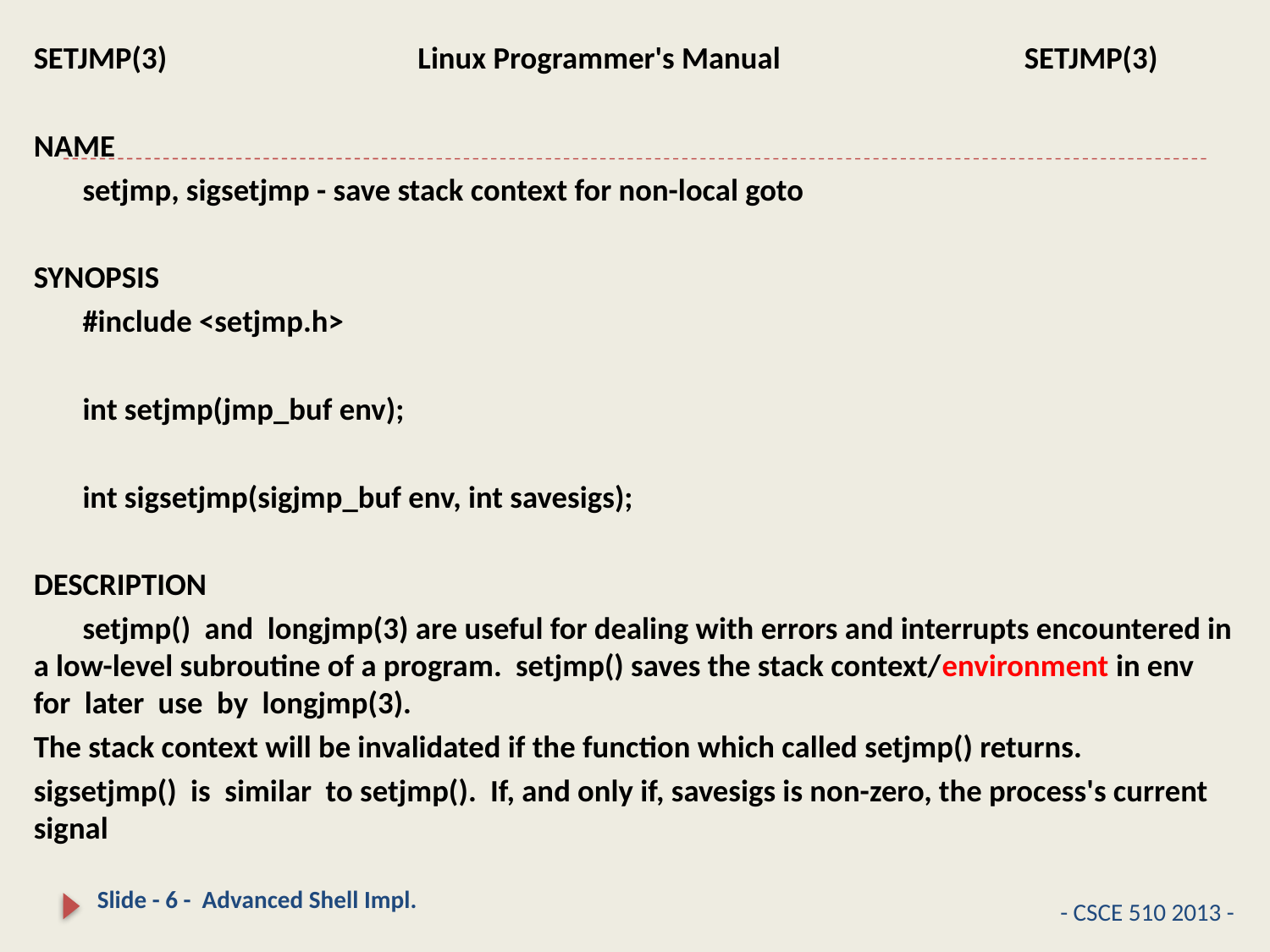

#
SETJMP(3)                                    Linux Programmer's Manual                                   SETJMP(3)

NAME
       setjmp, sigsetjmp - save stack context for non-local goto

SYNOPSIS
       #include <setjmp.h>

       int setjmp(jmp_buf env);

       int sigsetjmp(sigjmp_buf env, int savesigs);

DESCRIPTION
       setjmp()  and  longjmp(3) are useful for dealing with errors and interrupts encountered in a low-level subroutine of a program.  setjmp() saves the stack context/environment in env for  later  use  by  longjmp(3).
The stack context will be invalidated if the function which called setjmp() returns.
sigsetjmp()  is  similar  to setjmp().  If, and only if, savesigs is non-zero, the process's current signal

Slide - 6 -  Advanced Shell Impl.
- CSCE 510 2013 -